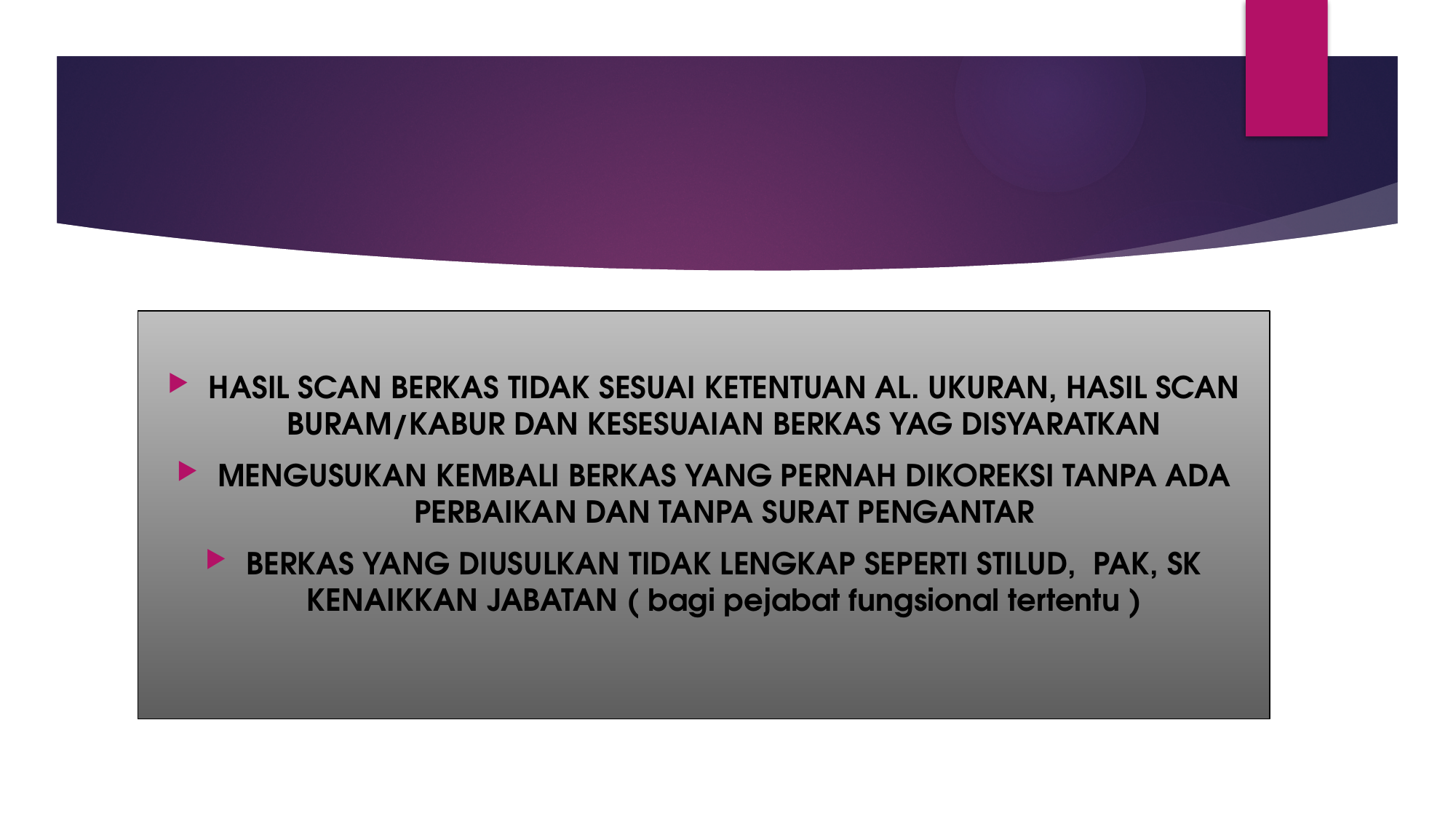

#

HASIL SCAN BERKAS TIDAK SESUAI KETENTUAN AL. UKURAN, HASIL SCAN BURAM/KABUR DAN KESESUAIAN BERKAS YAG DISYARATKAN
MENGUSUKAN KEMBALI BERKAS YANG PERNAH DIKOREKSI TANPA ADA PERBAIKAN DAN TANPA SURAT PENGANTAR
BERKAS YANG DIUSULKAN TIDAK LENGKAP SEPERTI STILUD,  PAK, SK KENAIKKAN JABATAN ( bagi pejabat fungsional tertentu )